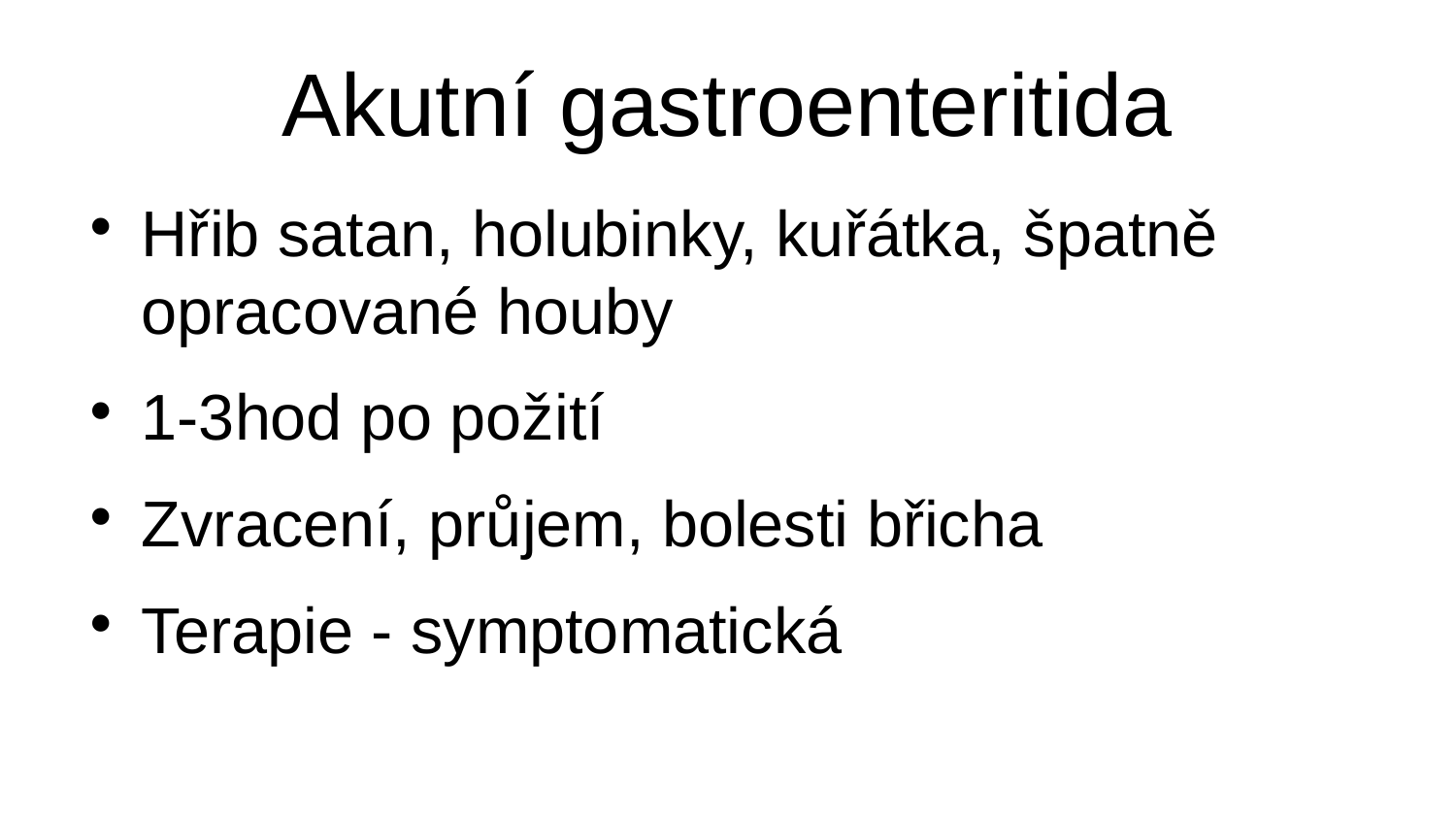

# Akutní gastroenteritida
Hřib satan, holubinky, kuřátka, špatně opracované houby
1-3hod po požití
Zvracení, průjem, bolesti břicha
Terapie - symptomatická